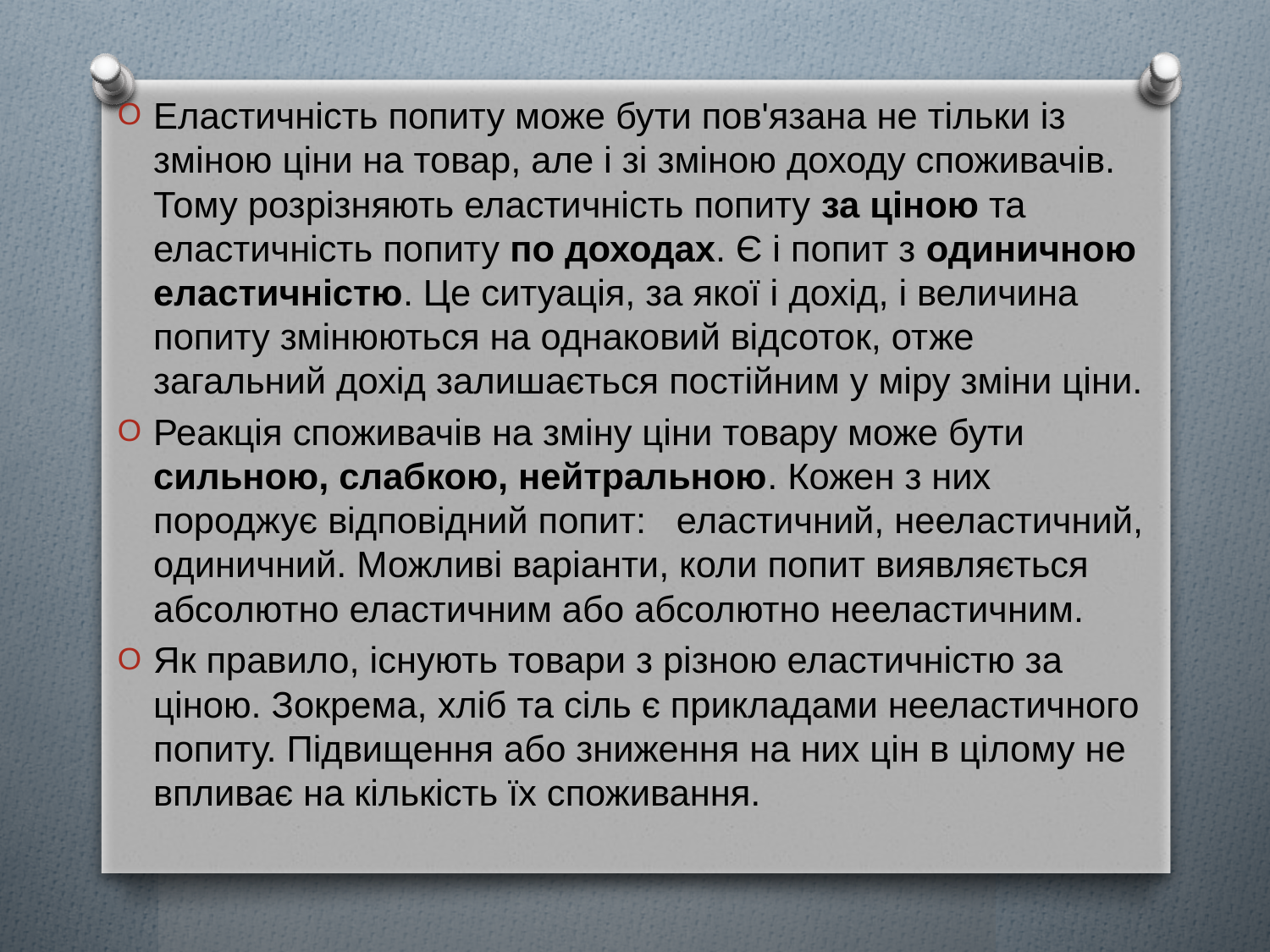

Еластичність попиту може бути пов'язана не тільки із зміною ціни на товар, але і зі зміною доходу споживачів. Тому розрізняють еластичність попиту за ціною та еластичність попиту по доходах. Є і попит з одиничною еластичністю. Це ситуація, за якої і дохід, і величина попиту змінюються на однаковий відсоток, отже загальний дохід залишається постійним у міру зміни ціни.
Реакція споживачів на зміну ціни товару може бути сильною, слабкою, нейтральною. Кожен з них породжує відповідний попит:   еластичний, нееластичний, одиничний. Можливі варіанти, коли попит виявляється абсолютно еластичним або абсолютно нееластичним.
Як правило, існують товари з різною еластичністю за ціною. Зокрема, хліб та сіль є прикладами нееластичного попиту. Підвищення або зниження на них цін в цілому не впливає на кількість їх споживання.